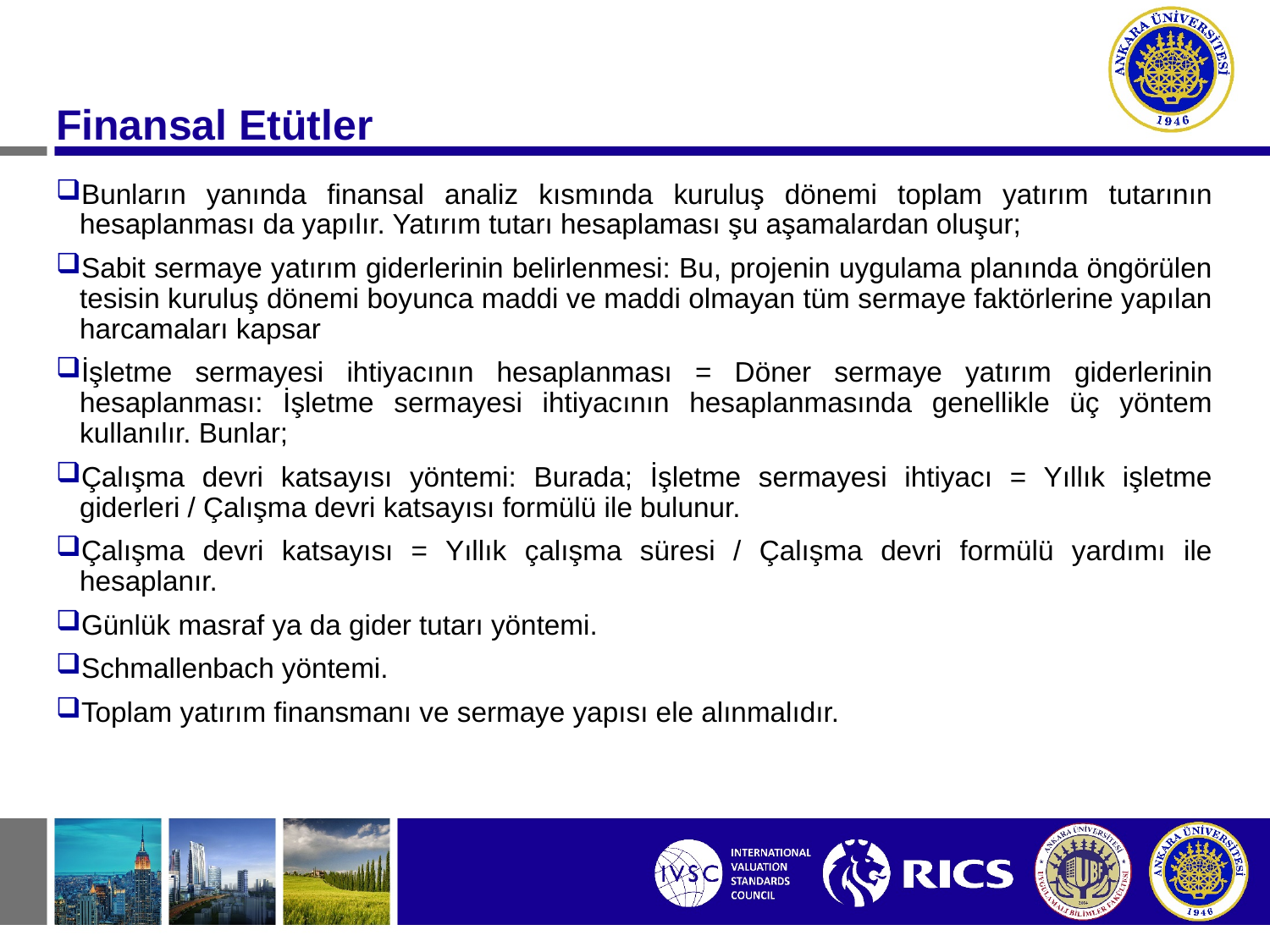

#
Finansal Etütler
Bunların yanında finansal analiz kısmında kuruluş dönemi toplam yatırım tutarının hesaplanması da yapılır. Yatırım tutarı hesaplaması şu aşamalardan oluşur;
Sabit sermaye yatırım giderlerinin belirlenmesi: Bu, projenin uygulama planında öngörülen tesisin kuruluş dönemi boyunca maddi ve maddi olmayan tüm sermaye faktörlerine yapılan harcamaları kapsar
İşletme sermayesi ihtiyacının hesaplanması = Döner sermaye yatırım giderlerinin hesaplanması: İşletme sermayesi ihtiyacının hesaplanmasında genellikle üç yöntem kullanılır. Bunlar;
Çalışma devri katsayısı yöntemi: Burada; İşletme sermayesi ihtiyacı = Yıllık işletme giderleri / Çalışma devri katsayısı formülü ile bulunur.
Çalışma devri katsayısı = Yıllık çalışma süresi / Çalışma devri formülü yardımı ile hesaplanır.
Günlük masraf ya da gider tutarı yöntemi.
Schmallenbach yöntemi.
Toplam yatırım finansmanı ve sermaye yapısı ele alınmalıdır.